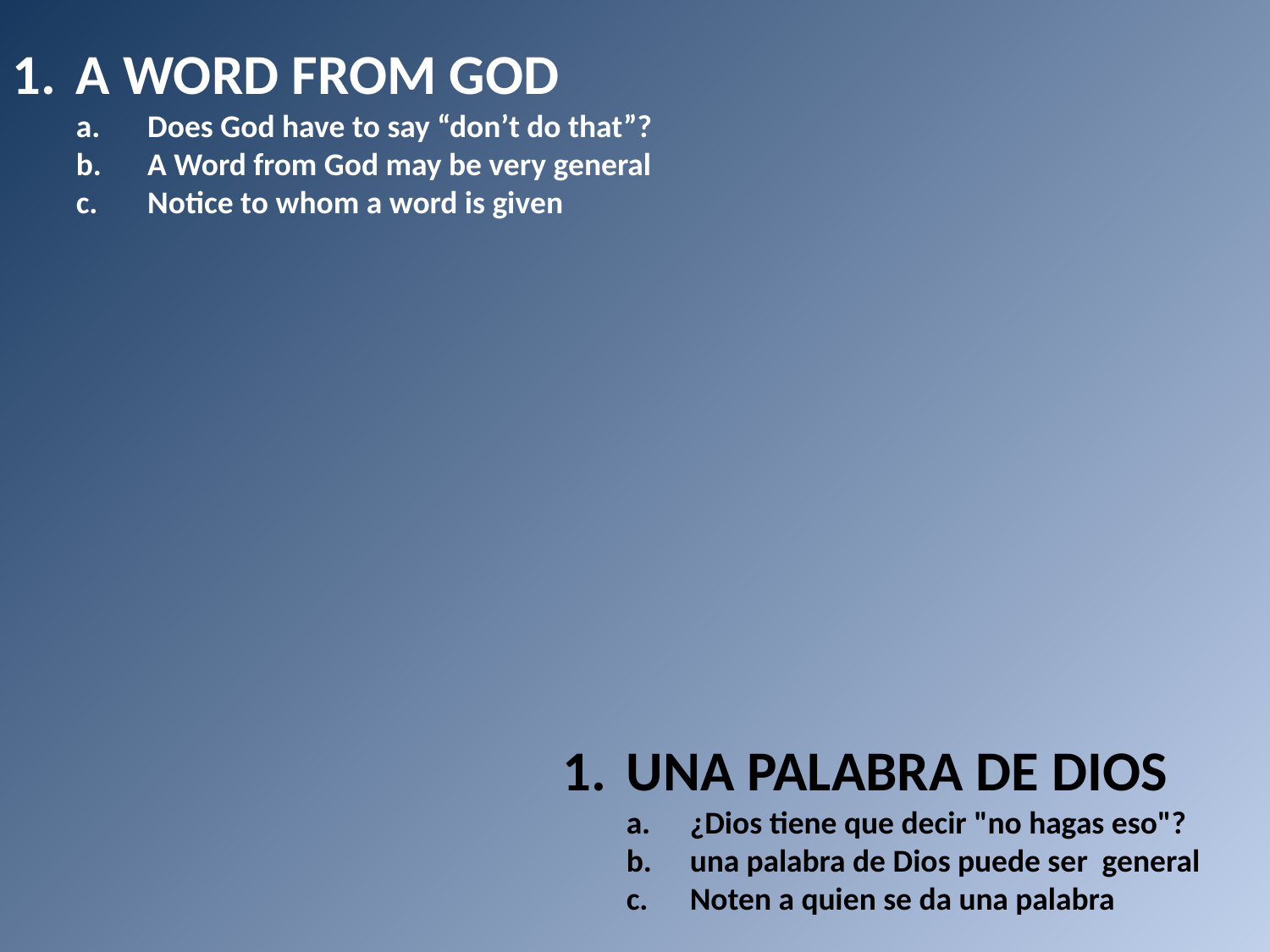

A WORD FROM GOD
Does God have to say “don’t do that”?
A Word from God may be very general
Notice to whom a word is given
UNA PALABRA DE DIOS
¿Dios tiene que decir "no hagas eso"?
una palabra de Dios puede ser  general
Noten a quien se da una palabra